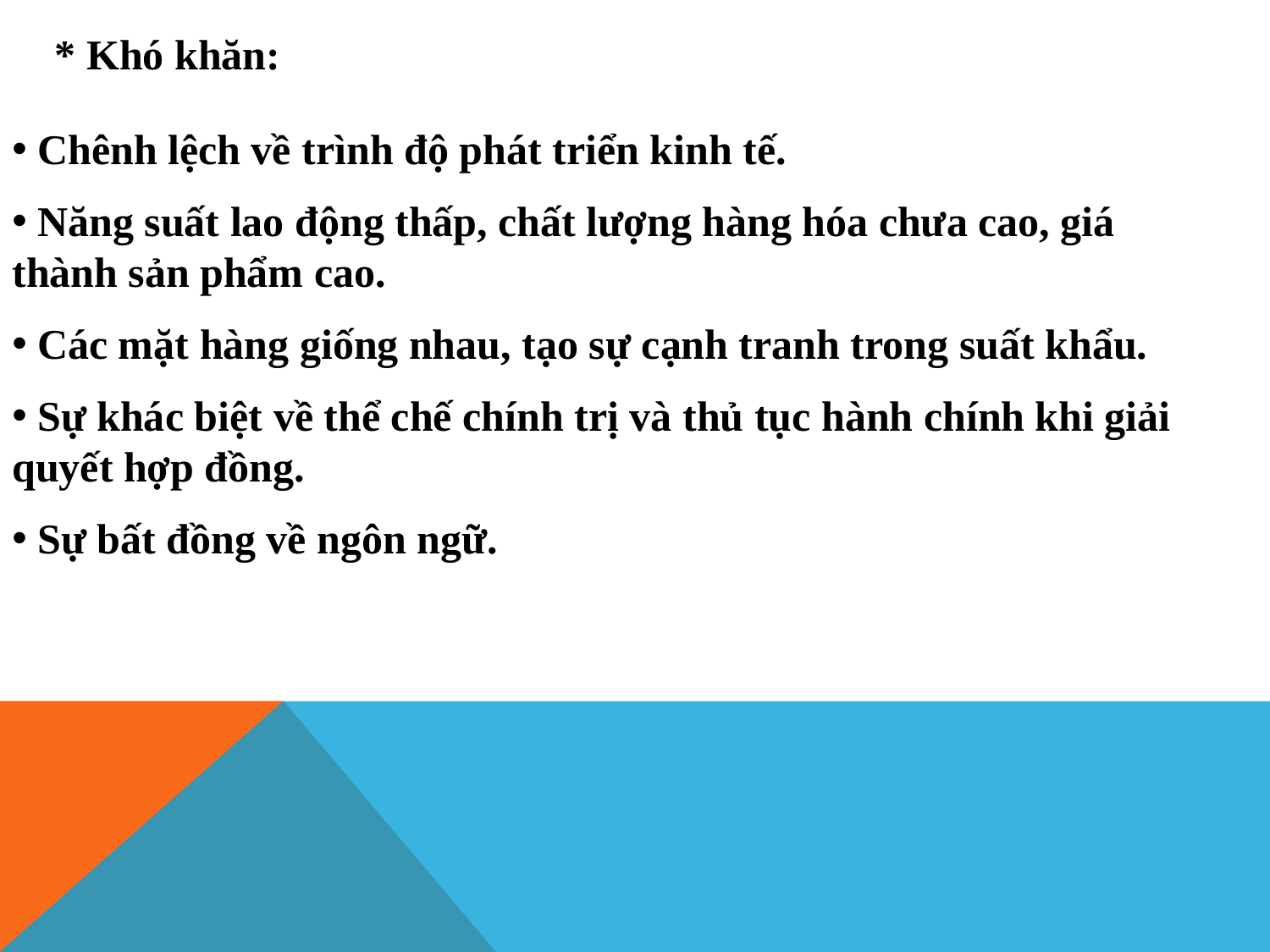

* Khó khăn:
 Chênh lệch về trình độ phát triển kinh tế.
 Năng suất lao động thấp, chất lượng hàng hóa chưa cao, giá thành sản phẩm cao.
 Các mặt hàng giống nhau, tạo sự cạnh tranh trong suất khẩu.
 Sự khác biệt về thể chế chính trị và thủ tục hành chính khi giải quyết hợp đồng.
 Sự bất đồng về ngôn ngữ.